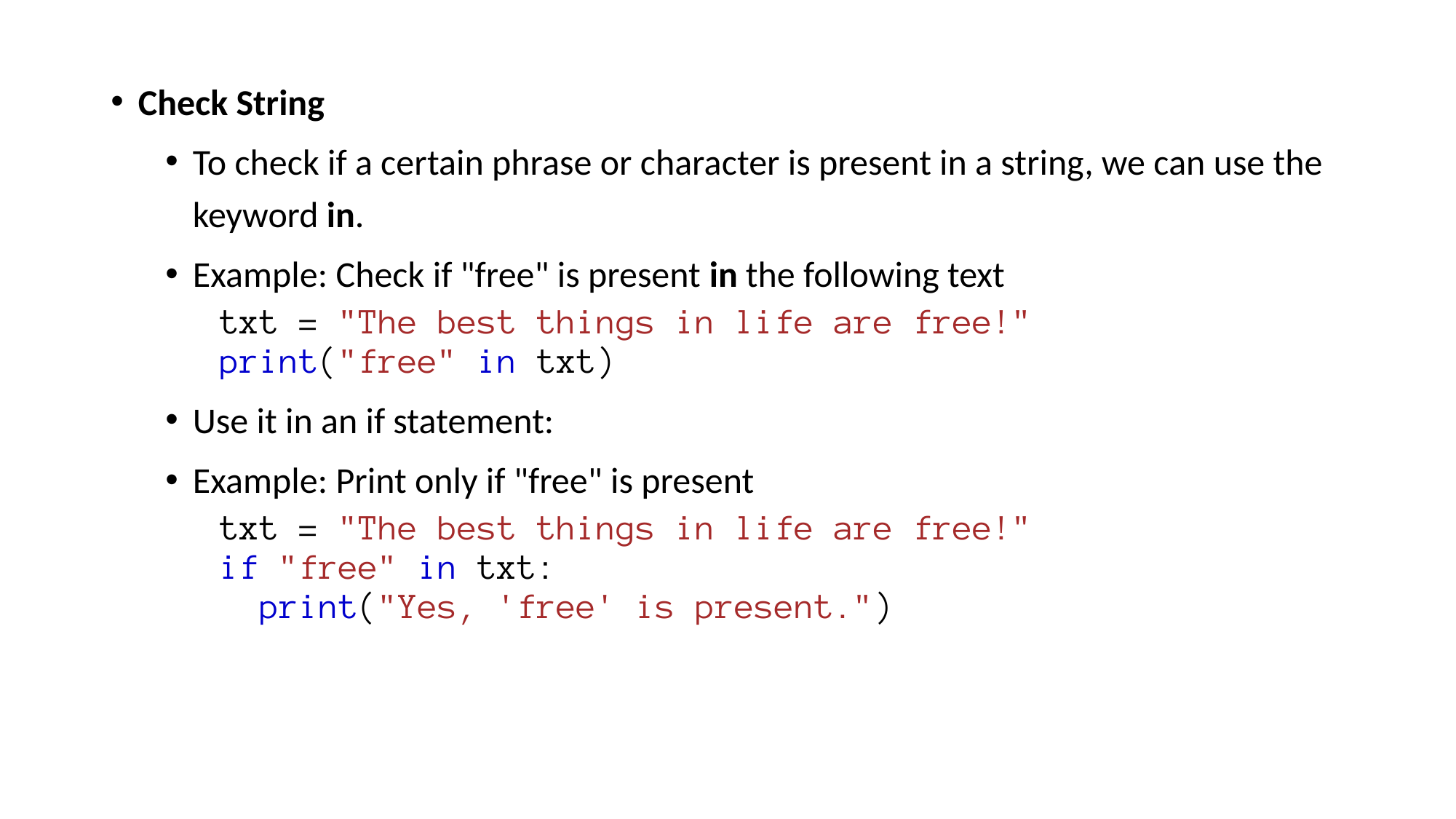

Check String
To check if a certain phrase or character is present in a string, we can use the keyword in.
Example: Check if "free" is present in the following text
txt = "The best things in life are free!"
print("free" in txt)
Use it in an if statement:
Example: Print only if "free" is present
txt = "The best things in life are free!"
if "free" in txt:
  print("Yes, 'free' is present.")